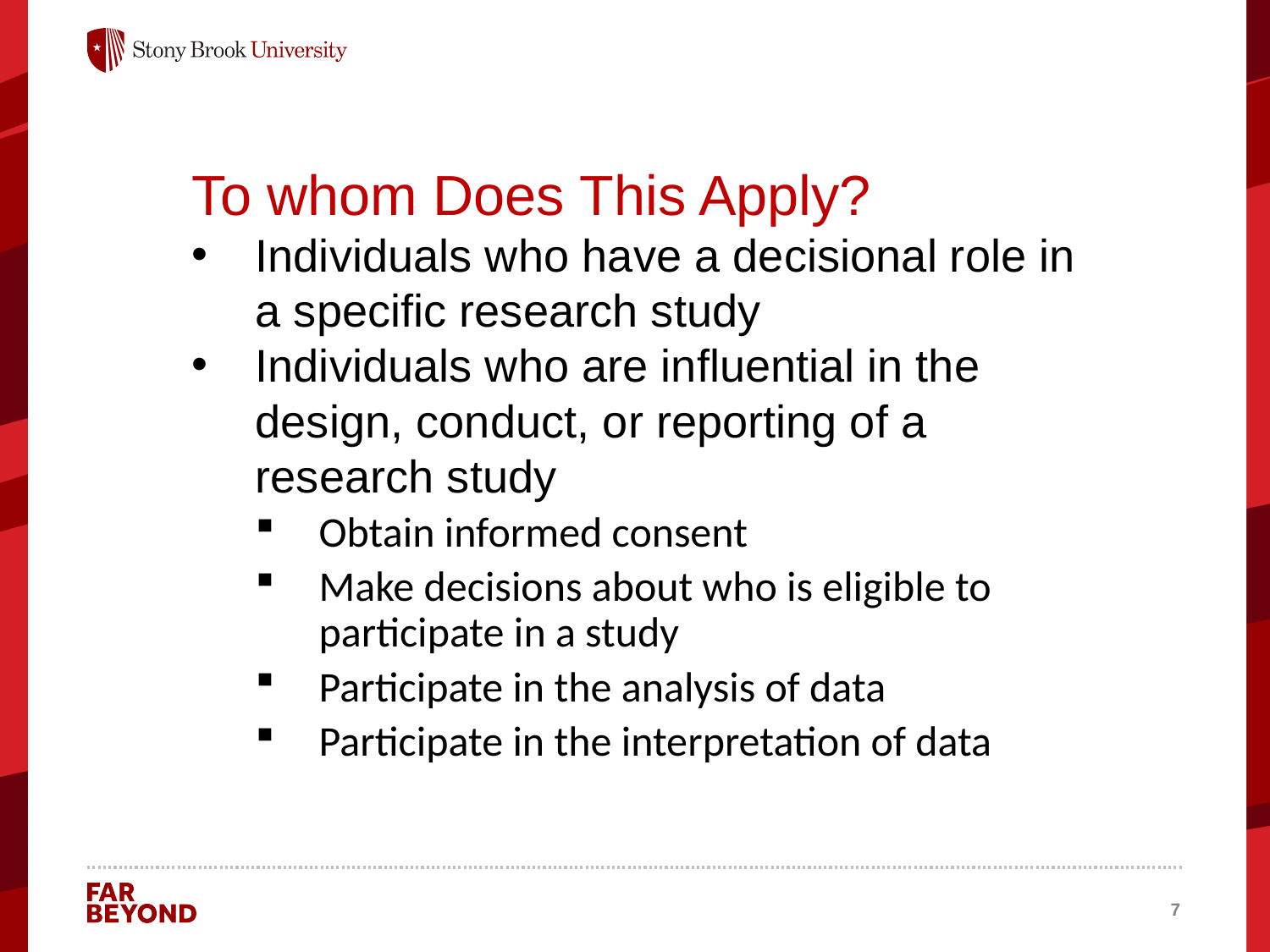

To whom Does This Apply?
Individuals who have a decisional role in a specific research study
Individuals who are influential in the design, conduct, or reporting of a research study
Obtain informed consent
Make decisions about who is eligible to participate in a study
Participate in the analysis of data
Participate in the interpretation of data

7